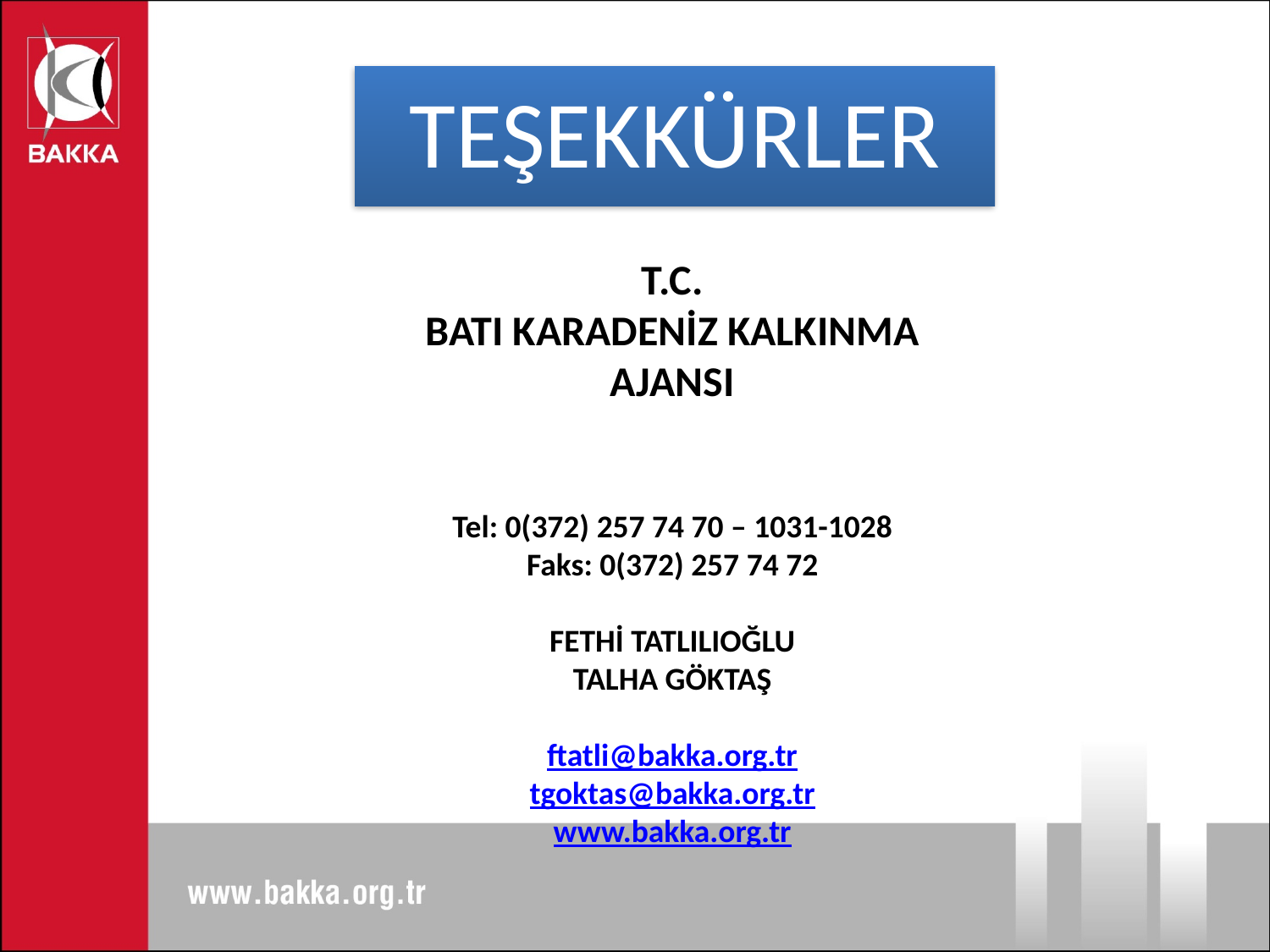

TEŞEKKÜRLER
T.C.
BATI KARADENİZ KALKINMA AJANSI

Tel: 0(372) 257 74 70 – 1031-1028
Faks: 0(372) 257 74 72

FETHİ TATLILIOĞLU
TALHA GÖKTAŞ

ftatli@bakka.org.tr
tgoktas@bakka.org.tr
www.bakka.org.tr